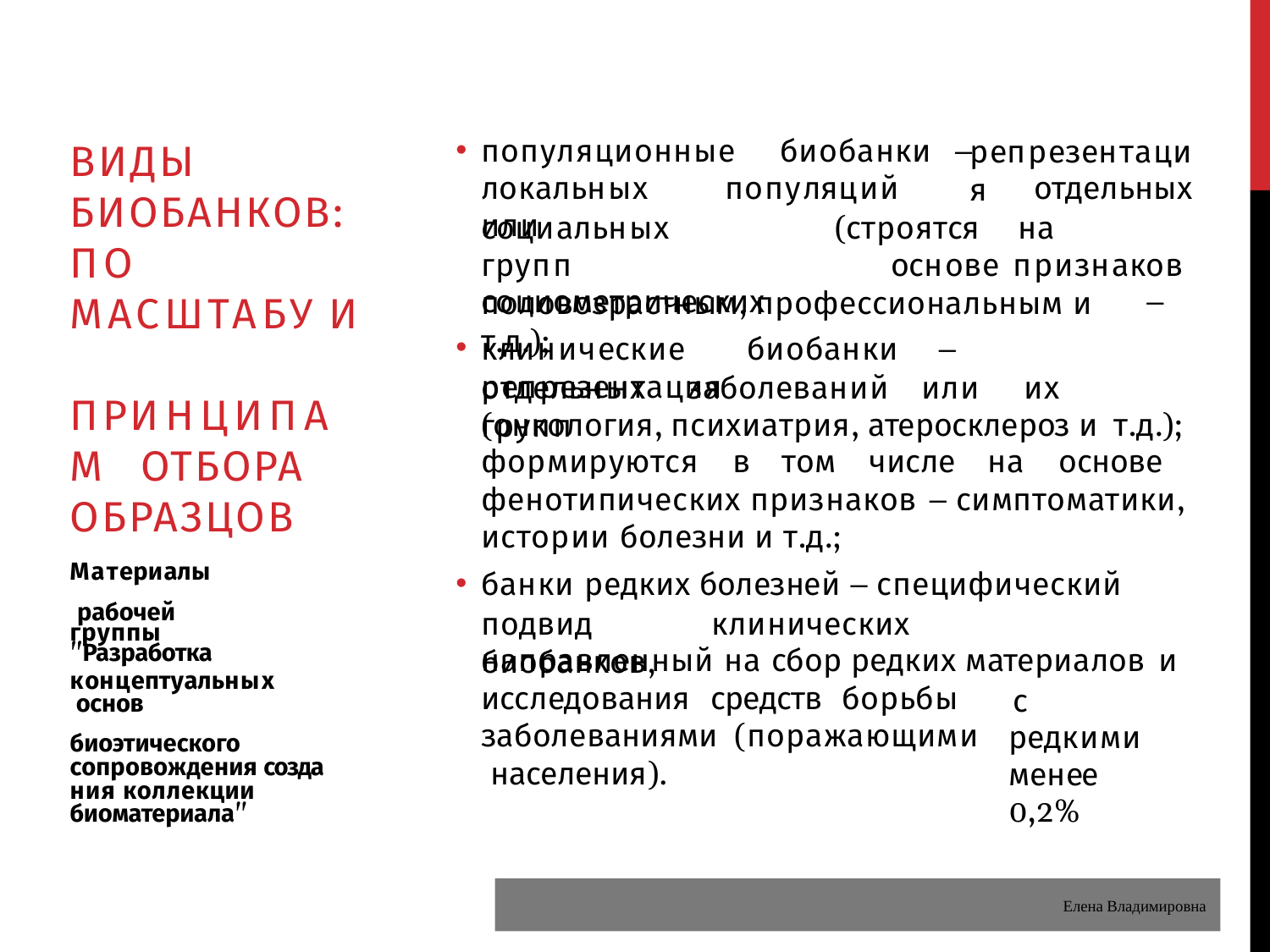

популяционные	биобанки	–
локальных	популяций	или
репрезентация
ВИДЫ  БИОБАНКОВ:  ПО  МАСШТАБУ И  ПРИНЦИПАМ  ОТБОРА  ОБРАЗЦОВ
Материалы  рабочей
группы "Разработка
концептуальных  основ
биоэтического  сопровождения созда  ния коллекции  биоматериала"
отдельных
социальных	групп  социометрических
(строятся	на	основе  признаков		–
половозрастным, профессиональным и т.д.);
клинические	биобанки	–	репрезентация
отдельных	заболеваний	или	их	групп
(онкология, психиатрия, атеросклероз и т.д.);
формируются в том числе на основе  фенотипических признаков – симптоматики,  истории болезни и т.д.;
банки редких болезней – специфический
подвид	клинических	биобанков,
направленный на сбор редких материалов и
исследования средств борьбы  заболеваниями (поражающими  населения).
с	редкими  менее	0,2%

Елена Владимировна